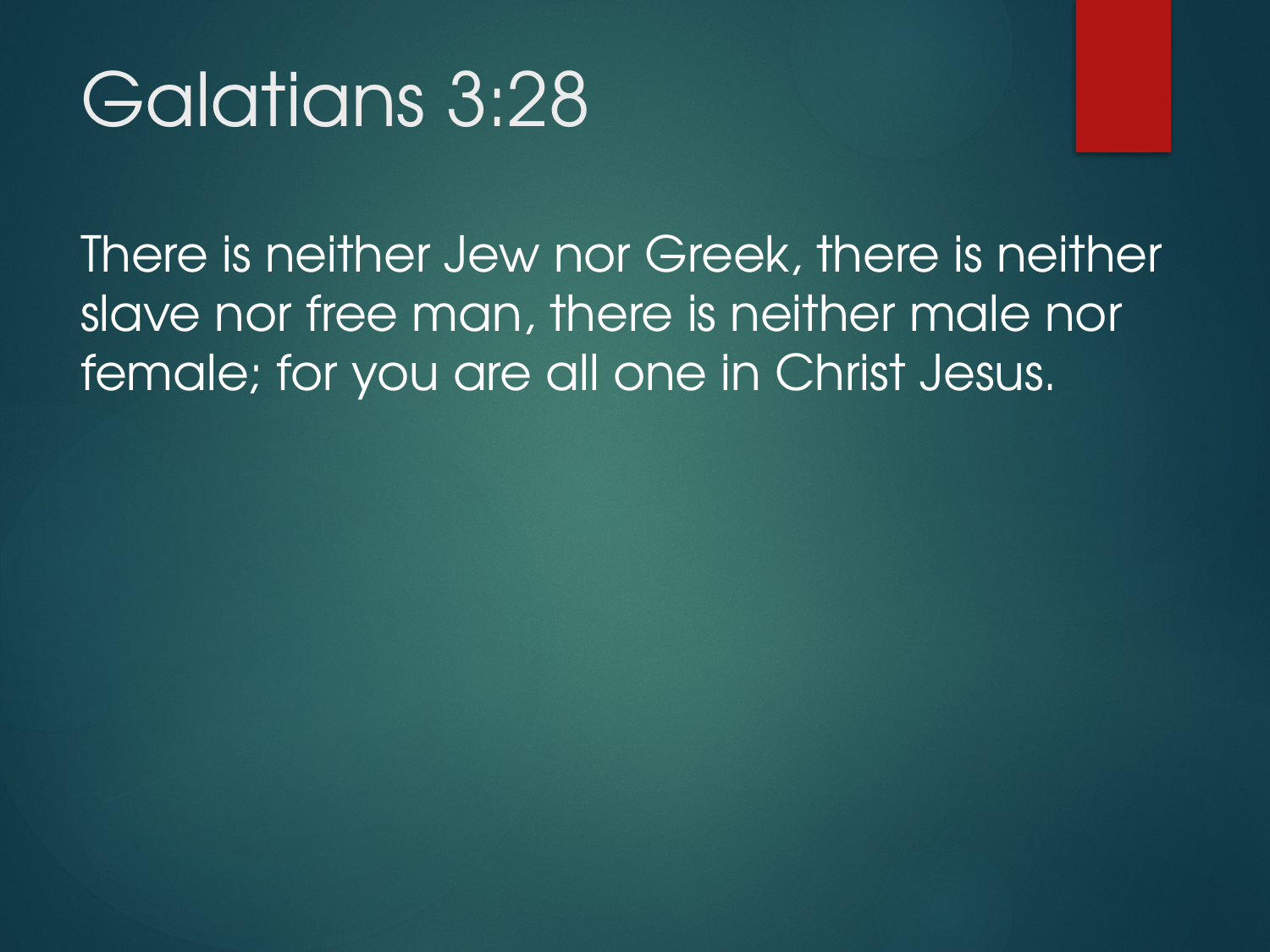

# Galatians 3:28
There is neither Jew nor Greek, there is neither slave nor free man, there is neither male nor female; for you are all one in Christ Jesus.